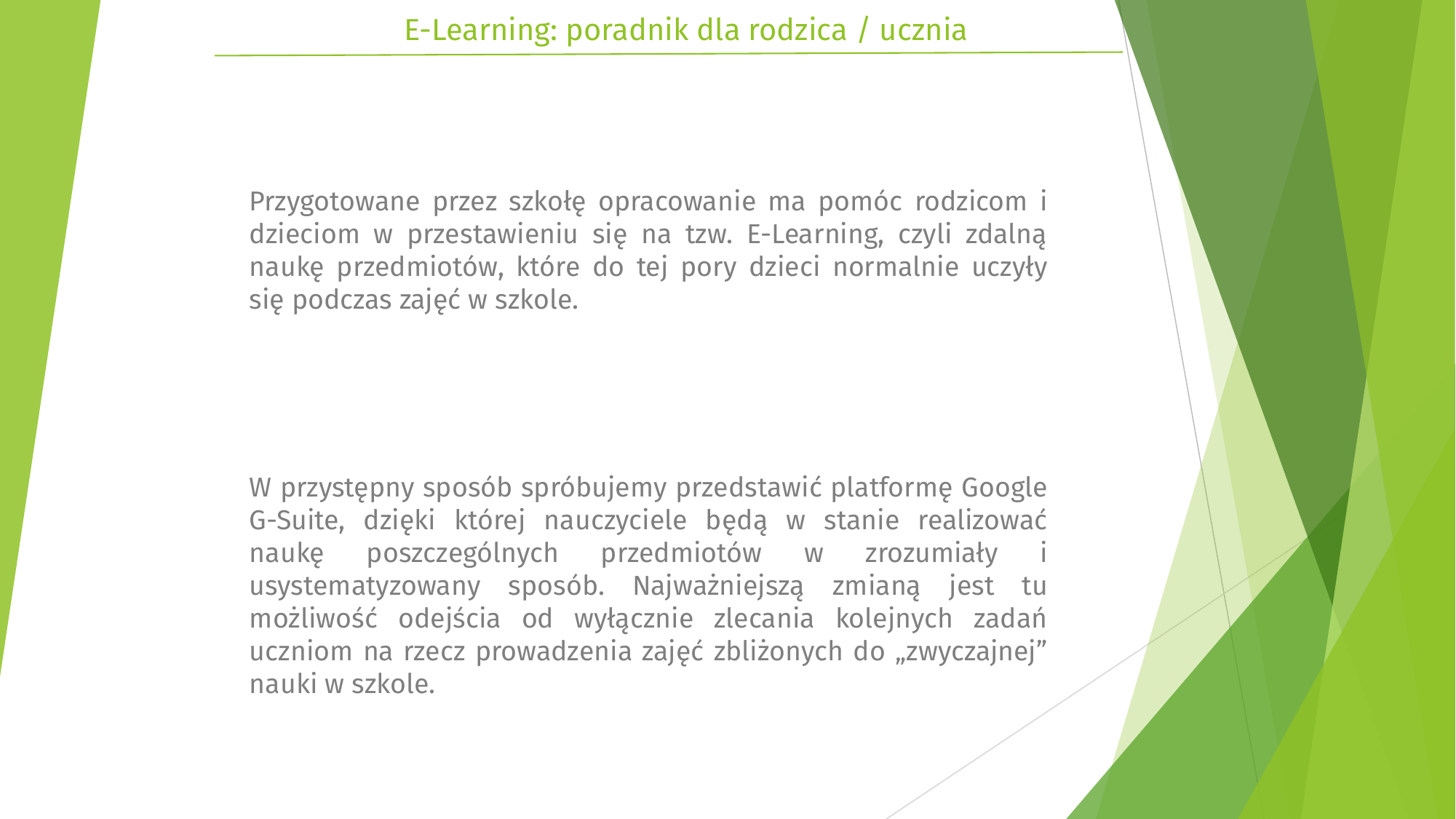

# E-Learning: poradnik dla rodzica / ucznia
Przygotowane przez szkołę opracowanie ma pomóc rodzicom i dzieciom w przestawieniu się na tzw. E-Learning, czyli zdalną naukę przedmiotów, które do tej pory dzieci normalnie uczyły się podczas zajęć w szkole.
W przystępny sposób spróbujemy przedstawić platformę Google G-Suite, dzięki której nauczyciele będą w stanie realizować naukę poszczególnych przedmiotów w zrozumiały i usystematyzowany sposób. Najważniejszą zmianą jest tu możliwość odejścia od wyłącznie zlecania kolejnych zadań uczniom na rzecz prowadzenia zajęć zbliżonych do „zwyczajnej” nauki w szkole.